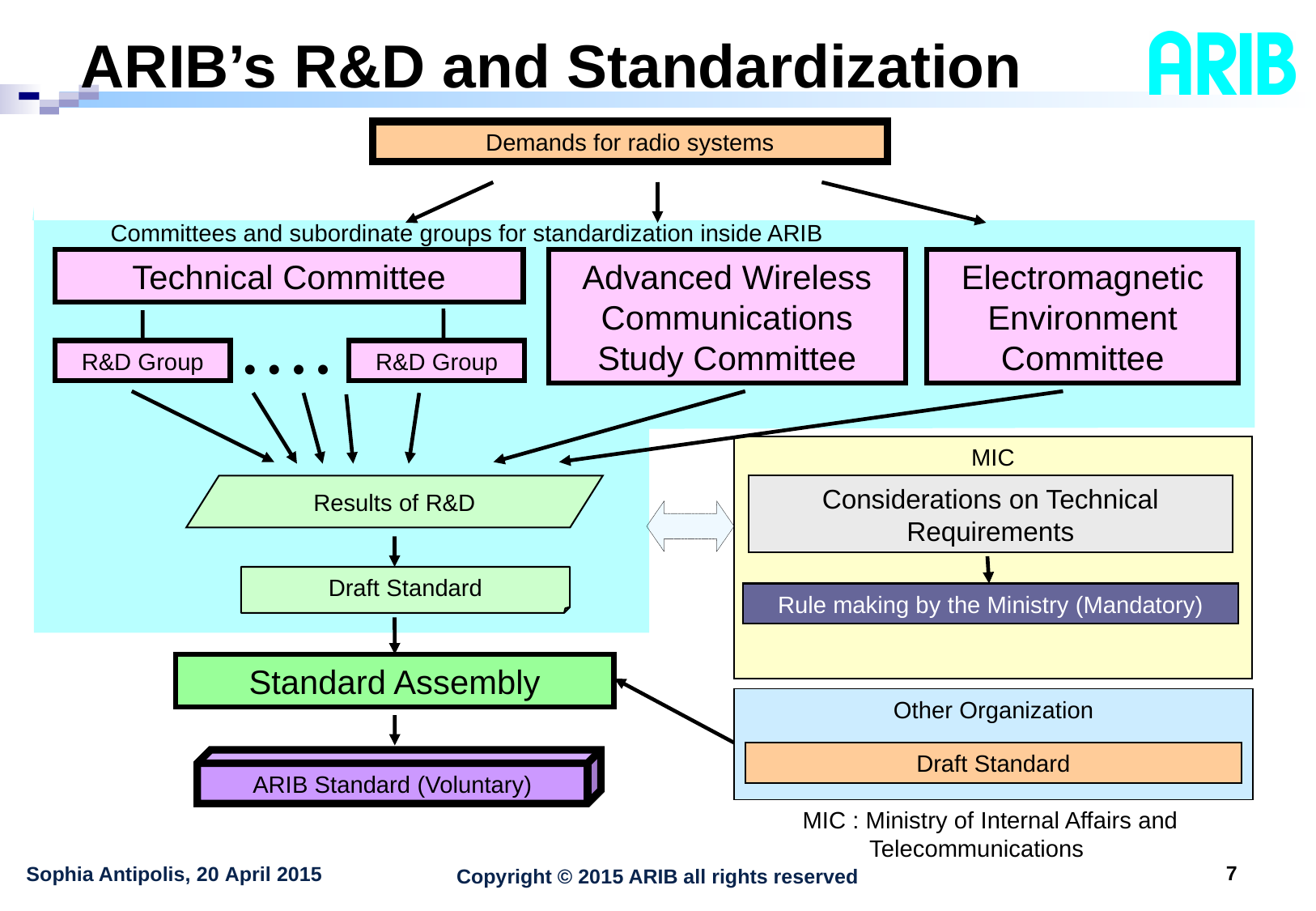

# ARIB’s R&D and Standardization
Demands for radio systems

Committees and subordinate groups for standardization inside ARIB
Technical Committee
Advanced Wireless Communications Study Committee
Electromagnetic Environment Committee

• • • •
R&D Group
R&D Group

MIC
Results of R&D
Considerations on Technical Requirements

Draft Standard
Rule making by the Ministry (Mandatory)

Standard Assembly

Other Organization

Draft Standard
ARIB Standard (Voluntary)
MIC : Ministry of Internal Affairs and
          Telecommunications
7
Sophia Antipolis, 20 April 2015